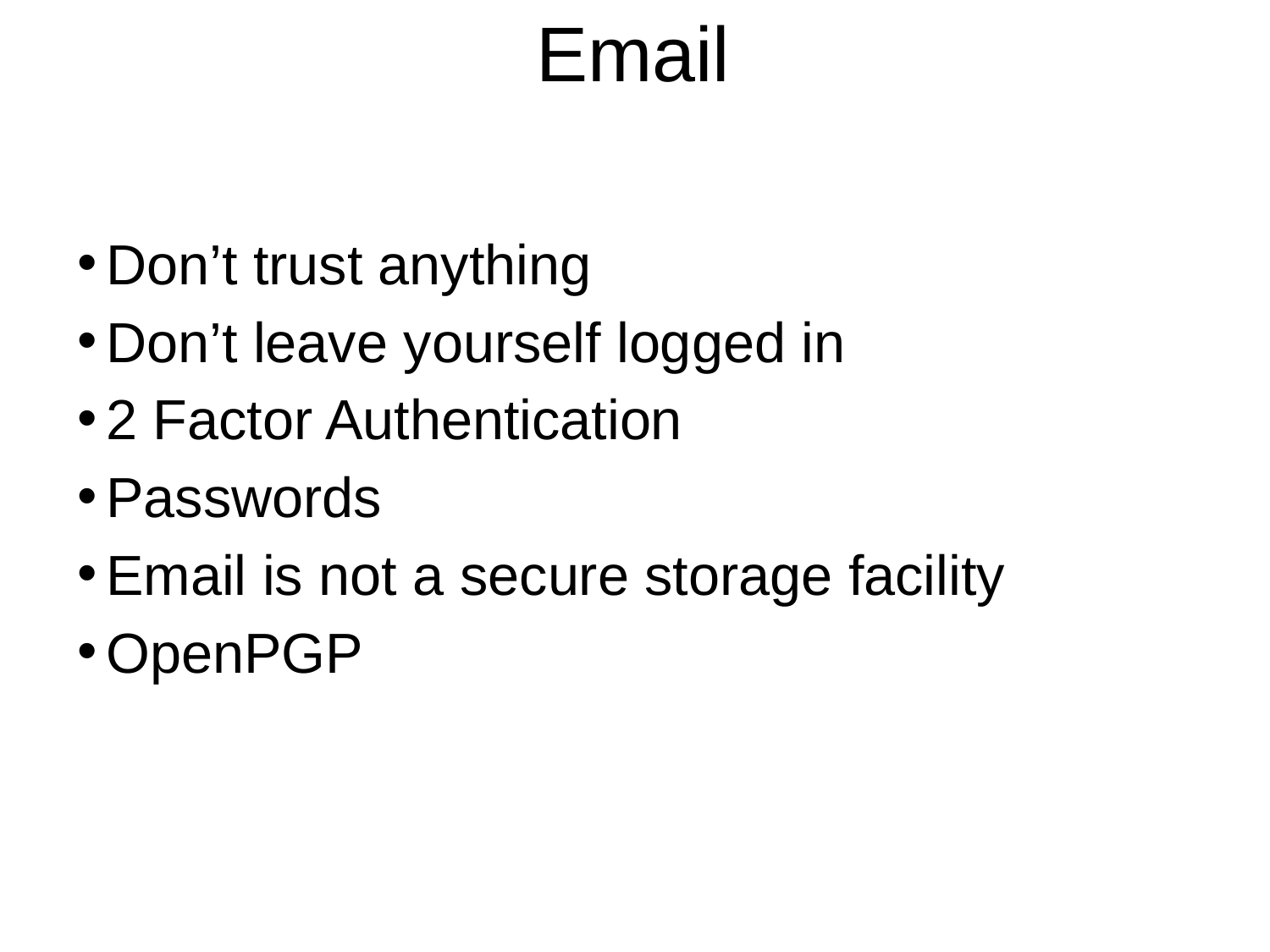

Email
Don’t trust anything
Don’t leave yourself logged in
2 Factor Authentication
Passwords
Email is not a secure storage facility
OpenPGP